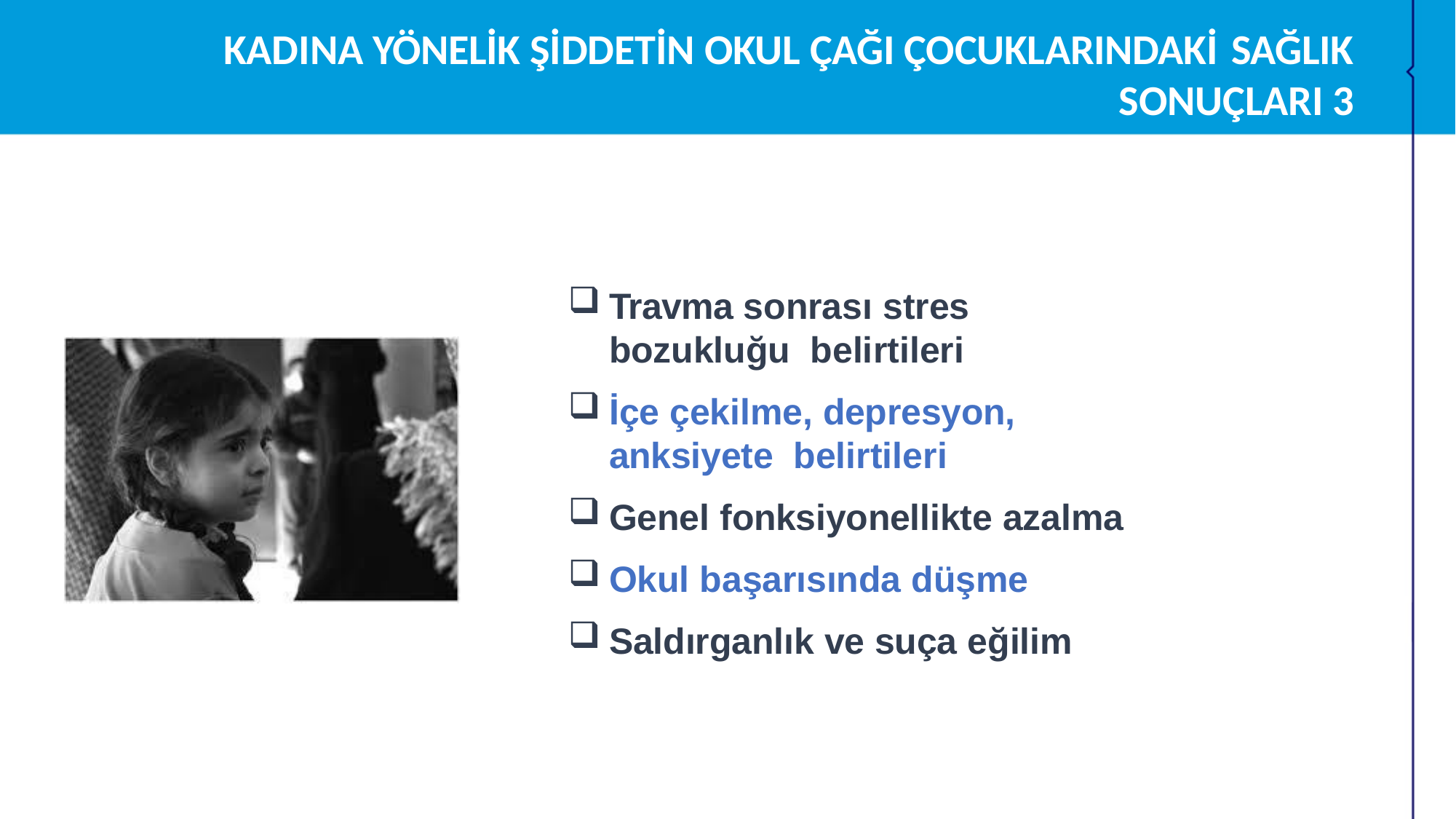

# KADINA YÖNELİK ŞİDDETİN OKUL ÇAĞI ÇOCUKLARINDAKİ SAĞLIK
SONUÇLARI 3
Travma sonrası stres bozukluğu  belirtileri
İçe çekilme, depresyon, anksiyete  belirtileri
Genel fonksiyonellikte azalma
Okul başarısında düşme
Saldırganlık ve suça eğilim